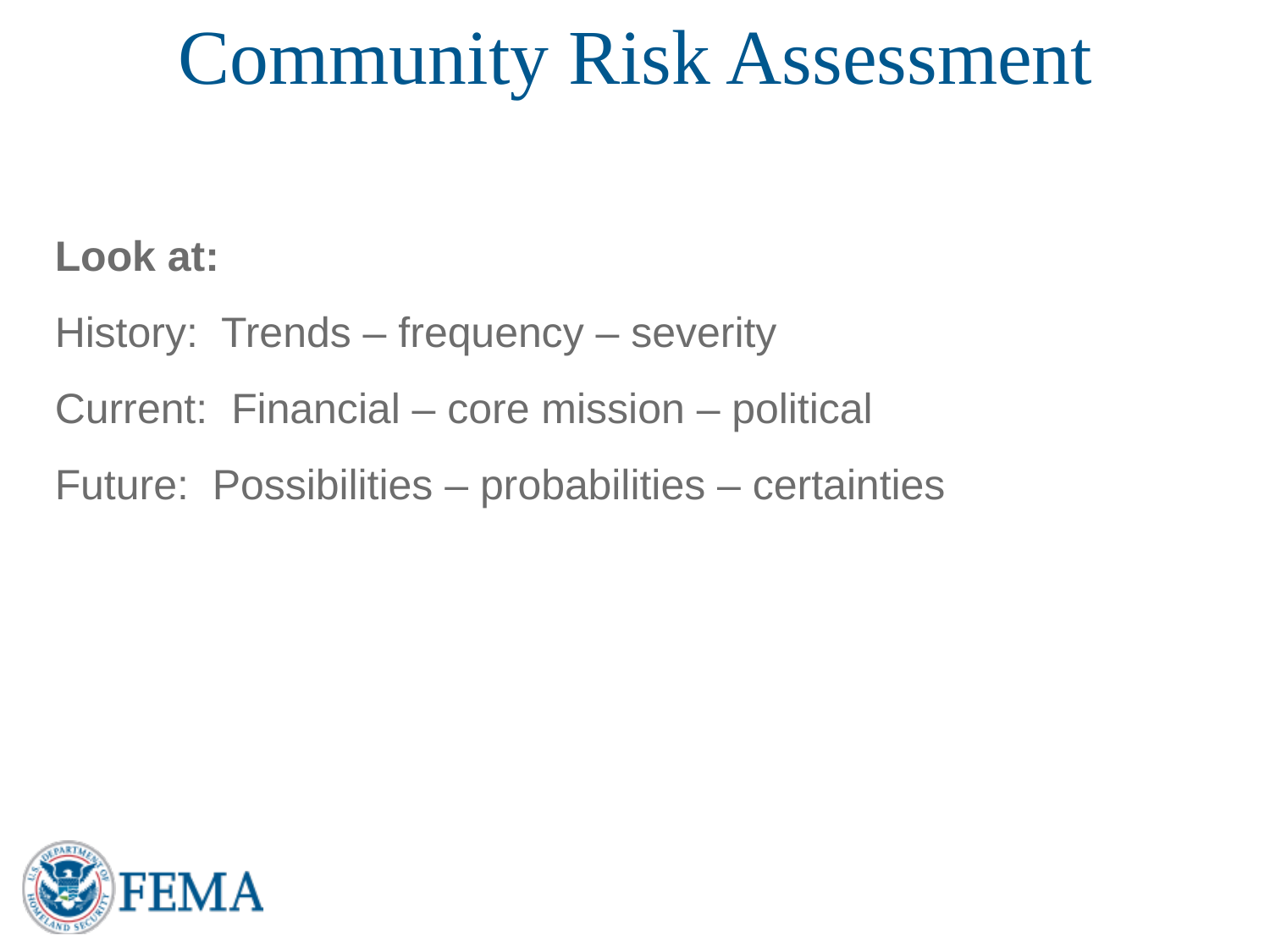

# Community Risk Assessment
Look at:
History:  Trends – frequency – severity
Current:  Financial – core mission – political
Future:  Possibilities – probabilities – certainties